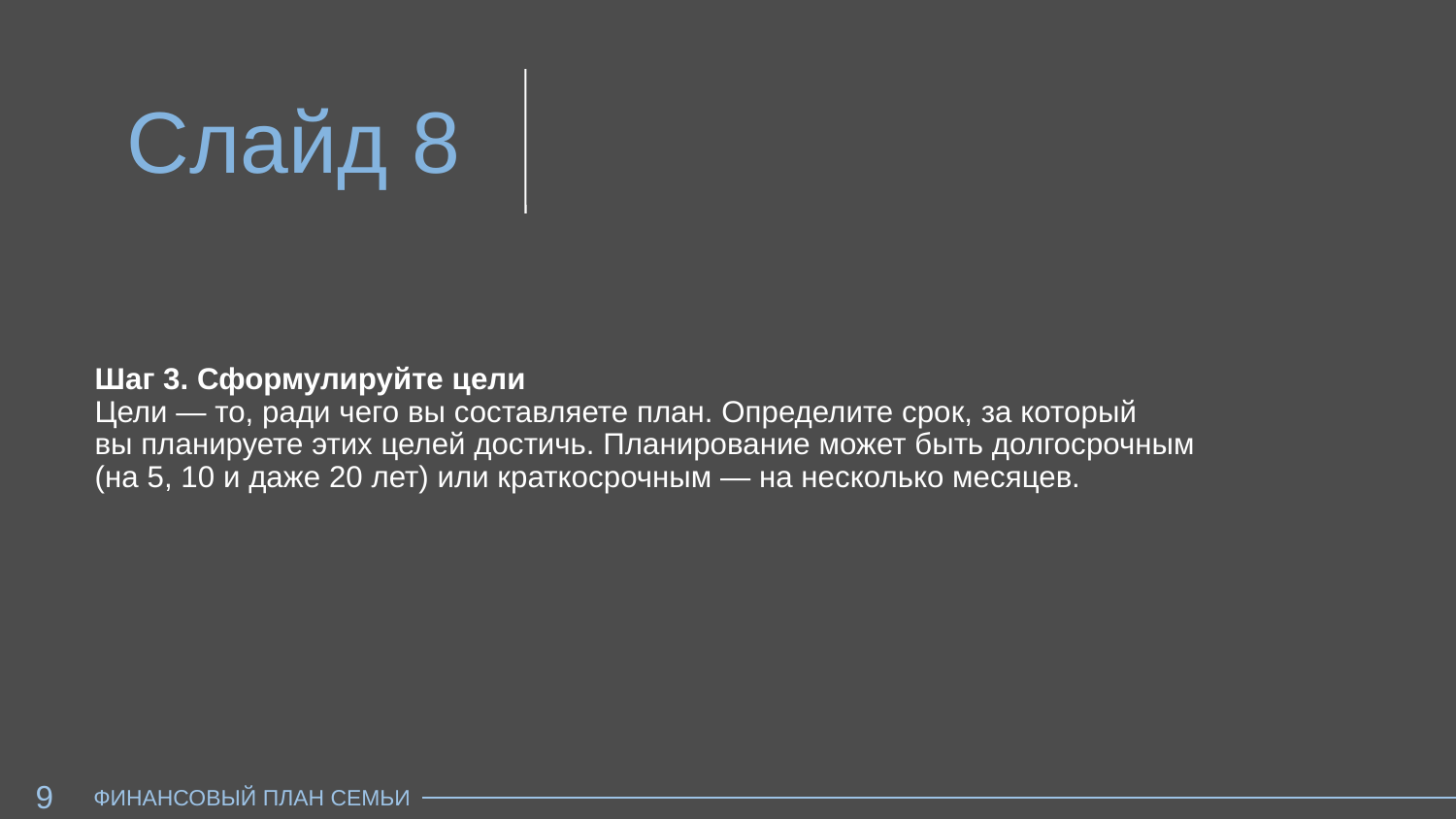

Слайд 8
Шаг 3. Сформулируйте цели
Цели — то, ради чего вы составляете план. Определите срок, за который
вы планируете этих целей достичь. Планирование может быть долгосрочным (на 5, 10 и даже 20 лет) или краткосрочным — на несколько месяцев.
9
ФИНАНСОВЫЙ ПЛАН СЕМЬИ